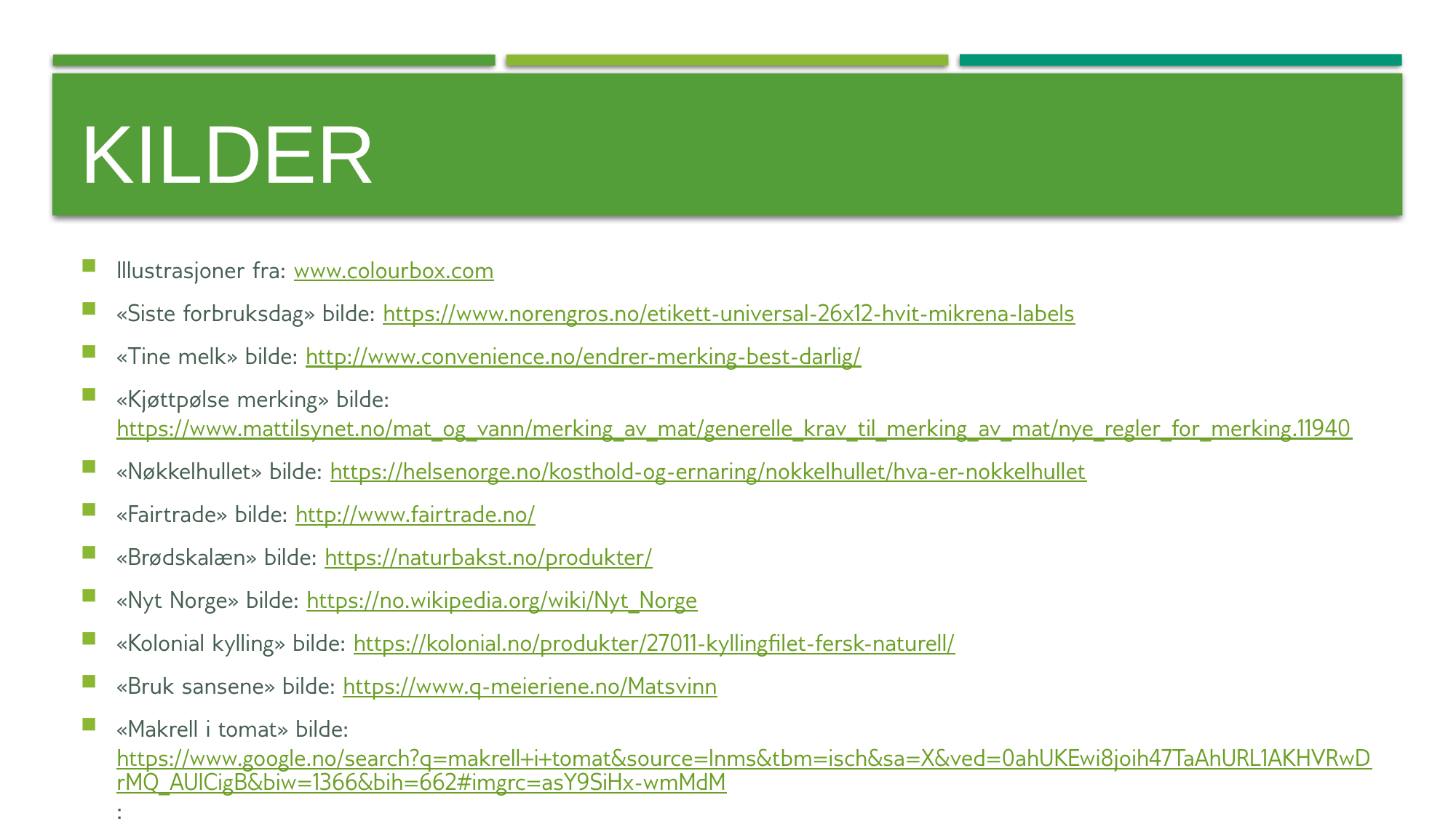

# Kilder
Illustrasjoner fra: www.colourbox.com
«Siste forbruksdag» bilde: https://www.norengros.no/etikett-universal-26x12-hvit-mikrena-labels
«Tine melk» bilde: http://www.convenience.no/endrer-merking-best-darlig/
«Kjøttpølse merking» bilde: https://www.mattilsynet.no/mat_og_vann/merking_av_mat/generelle_krav_til_merking_av_mat/nye_regler_for_merking.11940
«Nøkkelhullet» bilde: https://helsenorge.no/kosthold-og-ernaring/nokkelhullet/hva-er-nokkelhullet
«Fairtrade» bilde: http://www.fairtrade.no/
«Brødskalaen» bilde: https://naturbakst.no/produkter/
«Nyt Norge» bilde: https://no.wikipedia.org/wiki/Nyt_Norge
«Kolonial kylling» bilde: https://kolonial.no/produkter/27011-kyllingfilet-fersk-naturell/
«Bruk sansene» bilde: https://www.q-meieriene.no/Matsvinn
«Makrell i tomat» bilde: https://www.google.no/search?q=makrell+i+tomat&source=lnms&tbm=isch&sa=X&ved=0ahUKEwi8joih47TaAhURL1AKHVRwDrMQ_AUICigB&biw=1366&bih=662#imgrc=asY9SiHx-wmMdM: